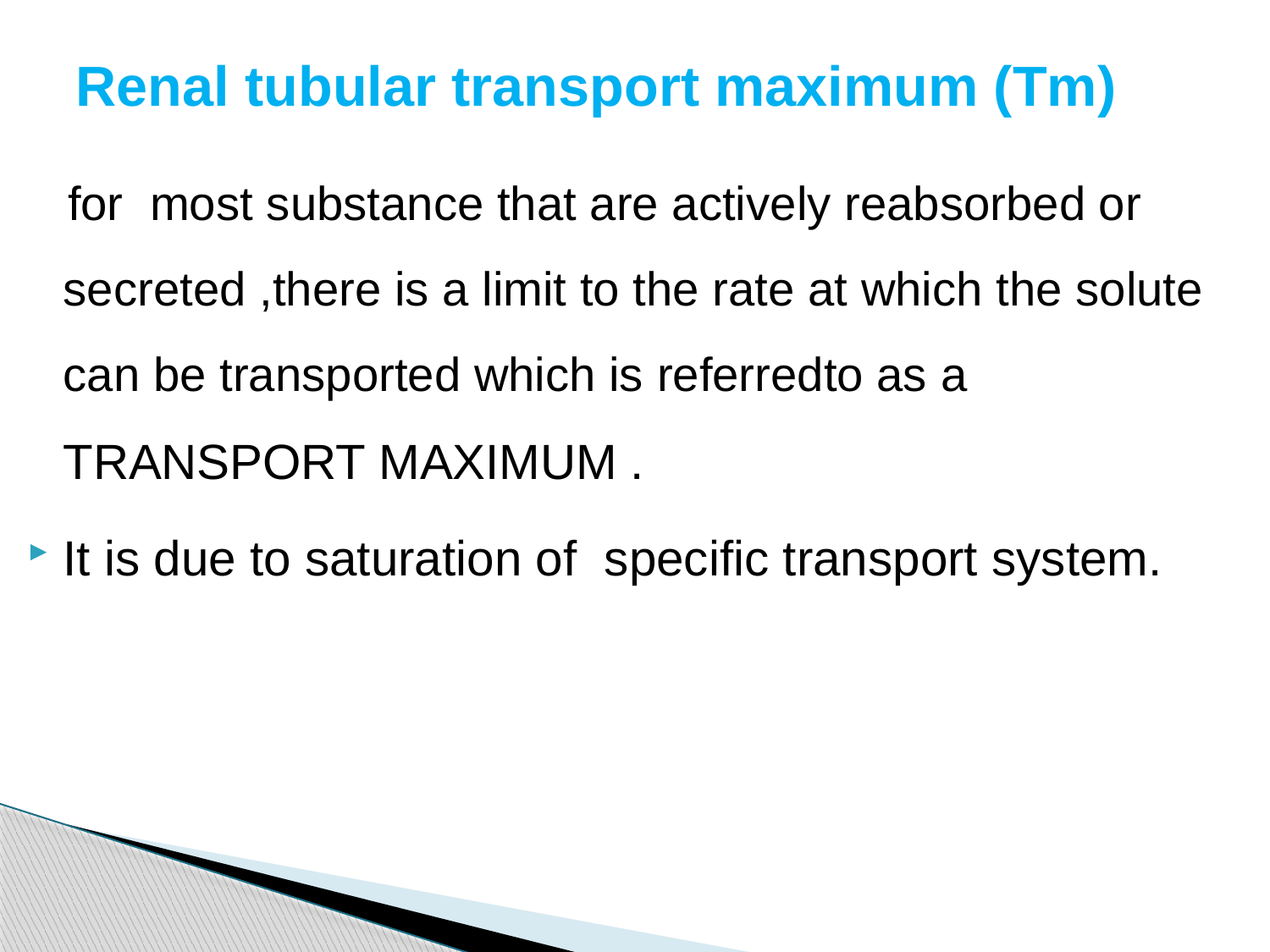

# Renal tubular transport maximum (Tm)
   for  most substance that are actively reabsorbed or secreted ,there is a limit to the rate at which the solute can be transported which is referredto as a TRANSPORT MAXIMUM .
It is due to saturation of  specific transport system.